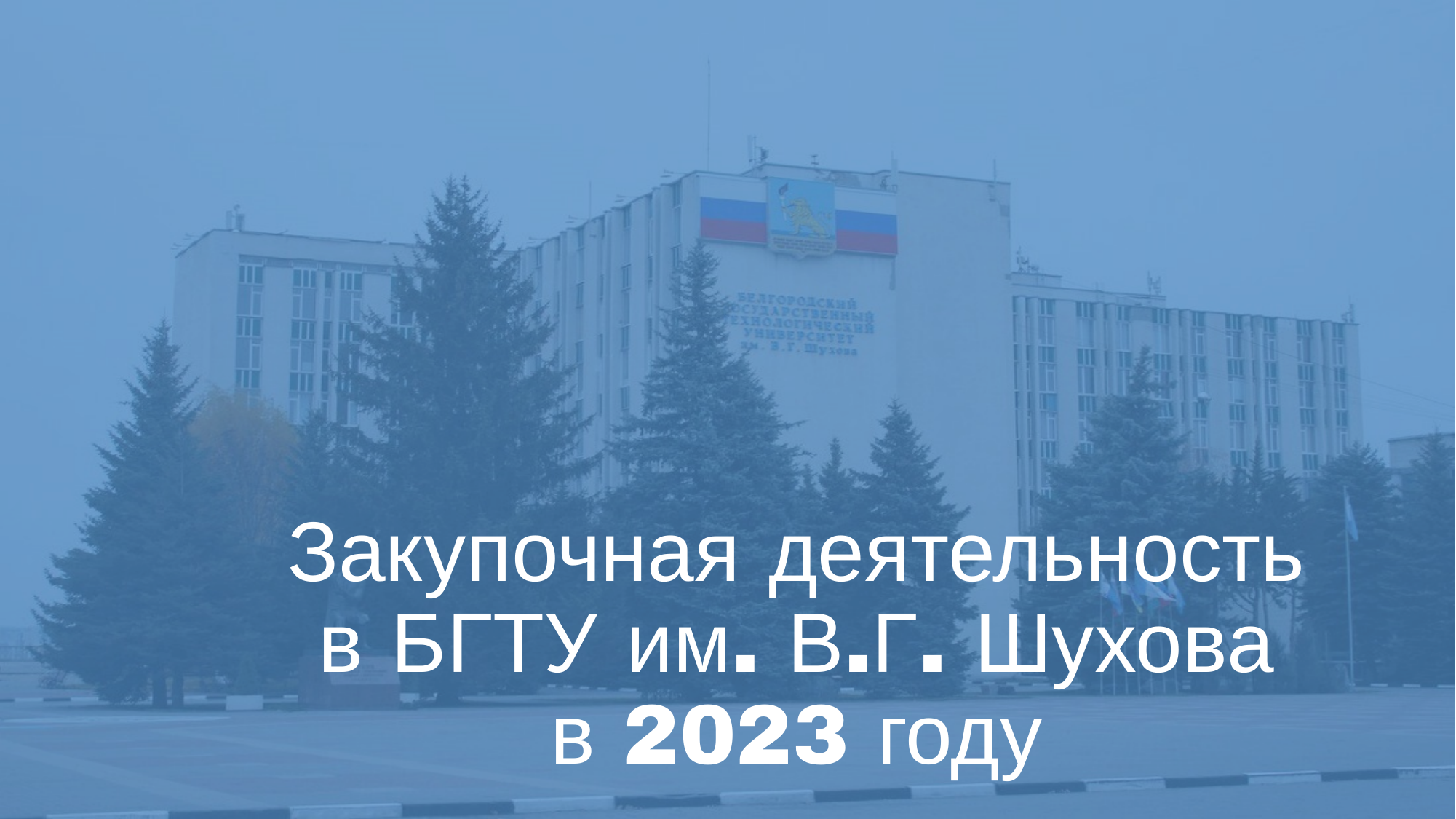

# Закупочная деятельность в БГТУ им. В.Г. Шухова в 2023 году